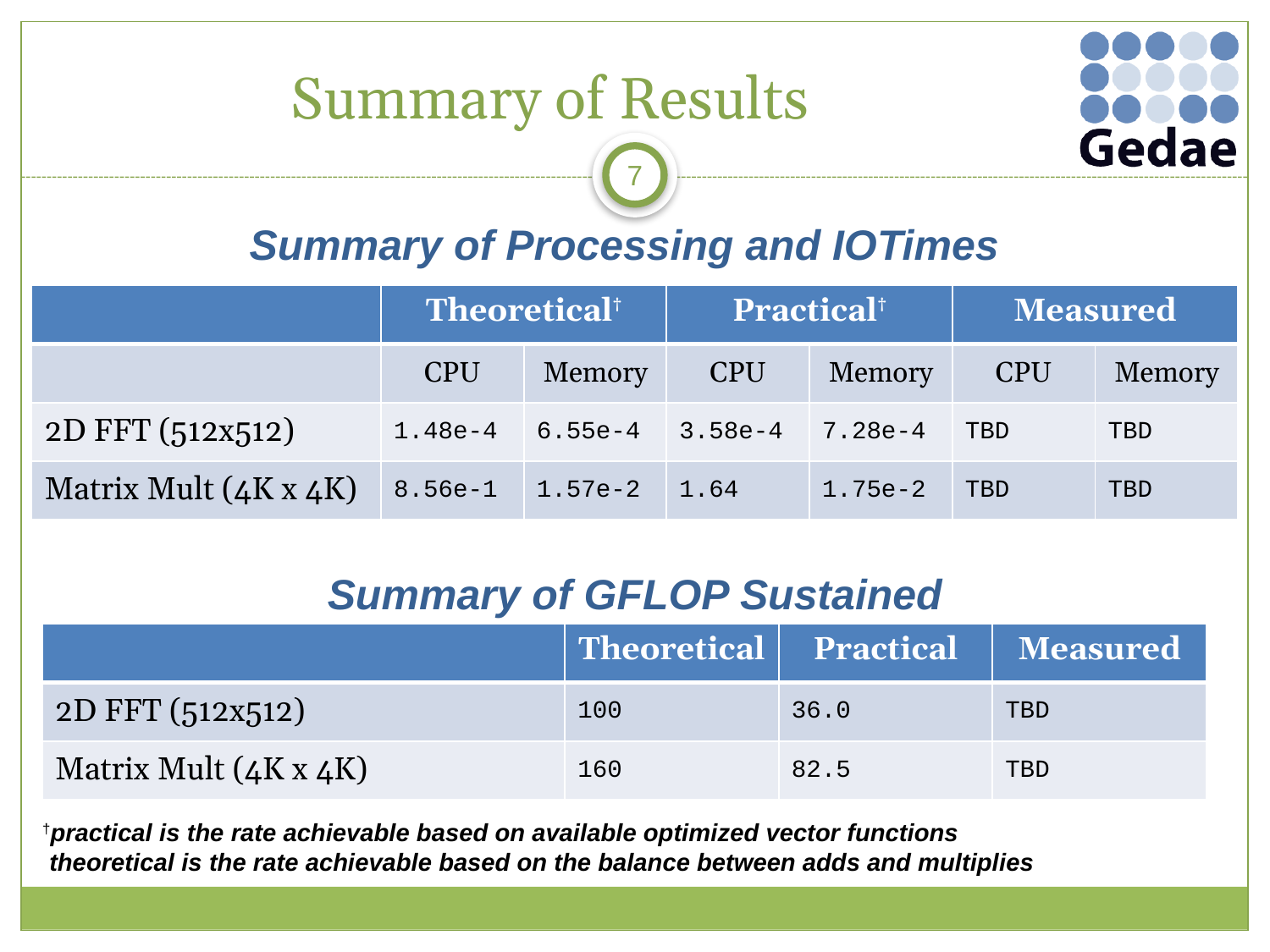

# Summary of Results
7
Summary of Processing and IOTimes
|  | Theoretical† |  | Practical† |  | Measured |  |
| --- | --- | --- | --- | --- | --- | --- |
|  | CPU | Memory | CPU | Memory | CPU | Memory |
| 2D FFT (512x512) | 1.48e-4 | 6.55e-4 | 3.58e-4 | 7.28e-4 | TBD | TBD |
| Matrix Mult (4K x 4K) | 8.56e-1 | 1.57e-2 | 1.64 | 1.75e-2 | TBD | TBD |
Summary of GFLOP Sustained
|  | Theoretical | Practical | Measured |
| --- | --- | --- | --- |
| 2D FFT (512x512) | 100 | 36.0 | TBD |
| Matrix Mult (4K x 4K) | 160 | 82.5 | TBD |
†practical is the rate achievable based on available optimized vector functions
 theoretical is the rate achievable based on the balance between adds and multiplies